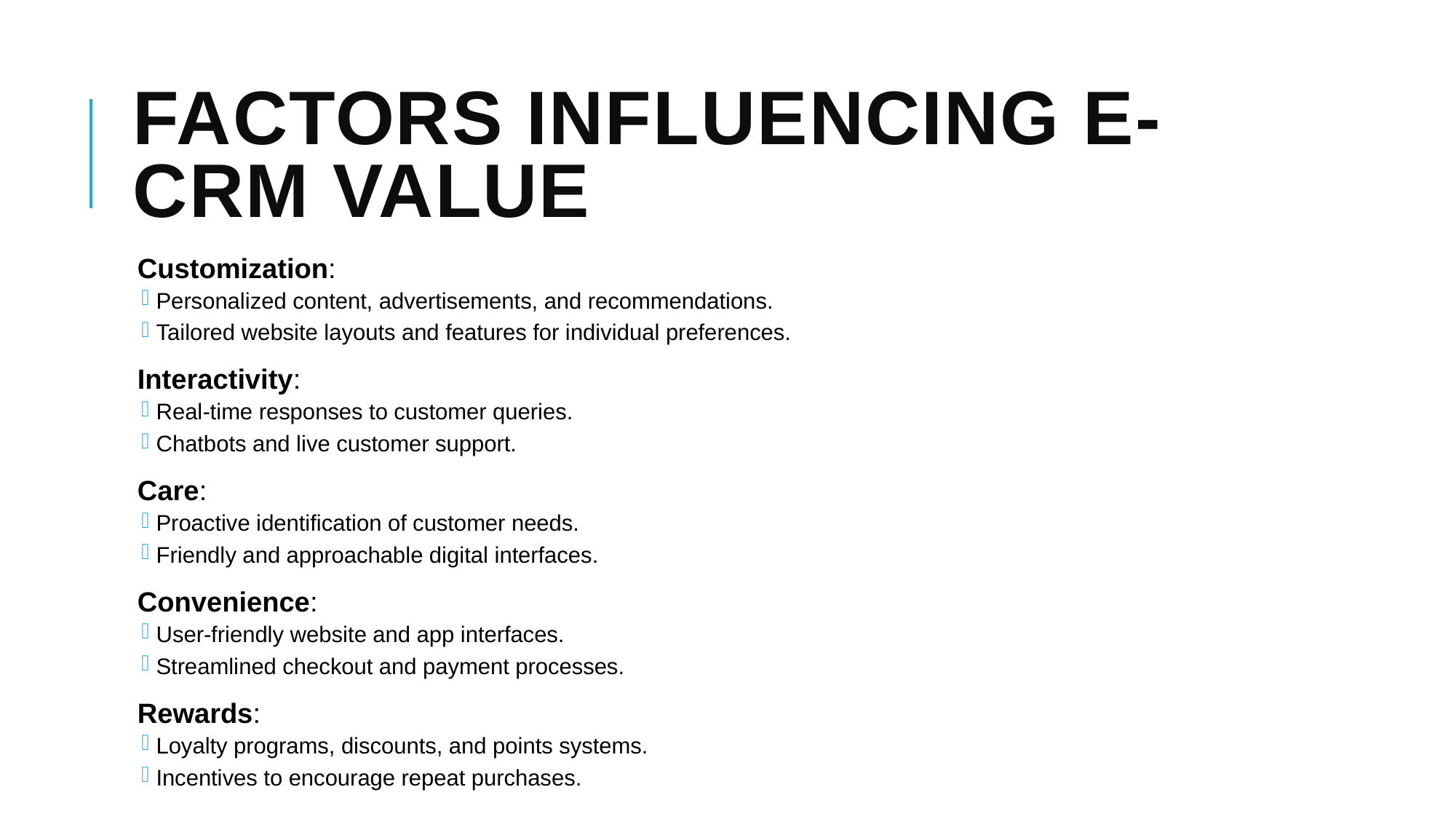

# Factors Influencing e-CRM Value
Customization:
Personalized content, advertisements, and recommendations.
Tailored website layouts and features for individual preferences.
Interactivity:
Real-time responses to customer queries.
Chatbots and live customer support.
Care:
Proactive identification of customer needs.
Friendly and approachable digital interfaces.
Convenience:
User-friendly website and app interfaces.
Streamlined checkout and payment processes.
Rewards:
Loyalty programs, discounts, and points systems.
Incentives to encourage repeat purchases.